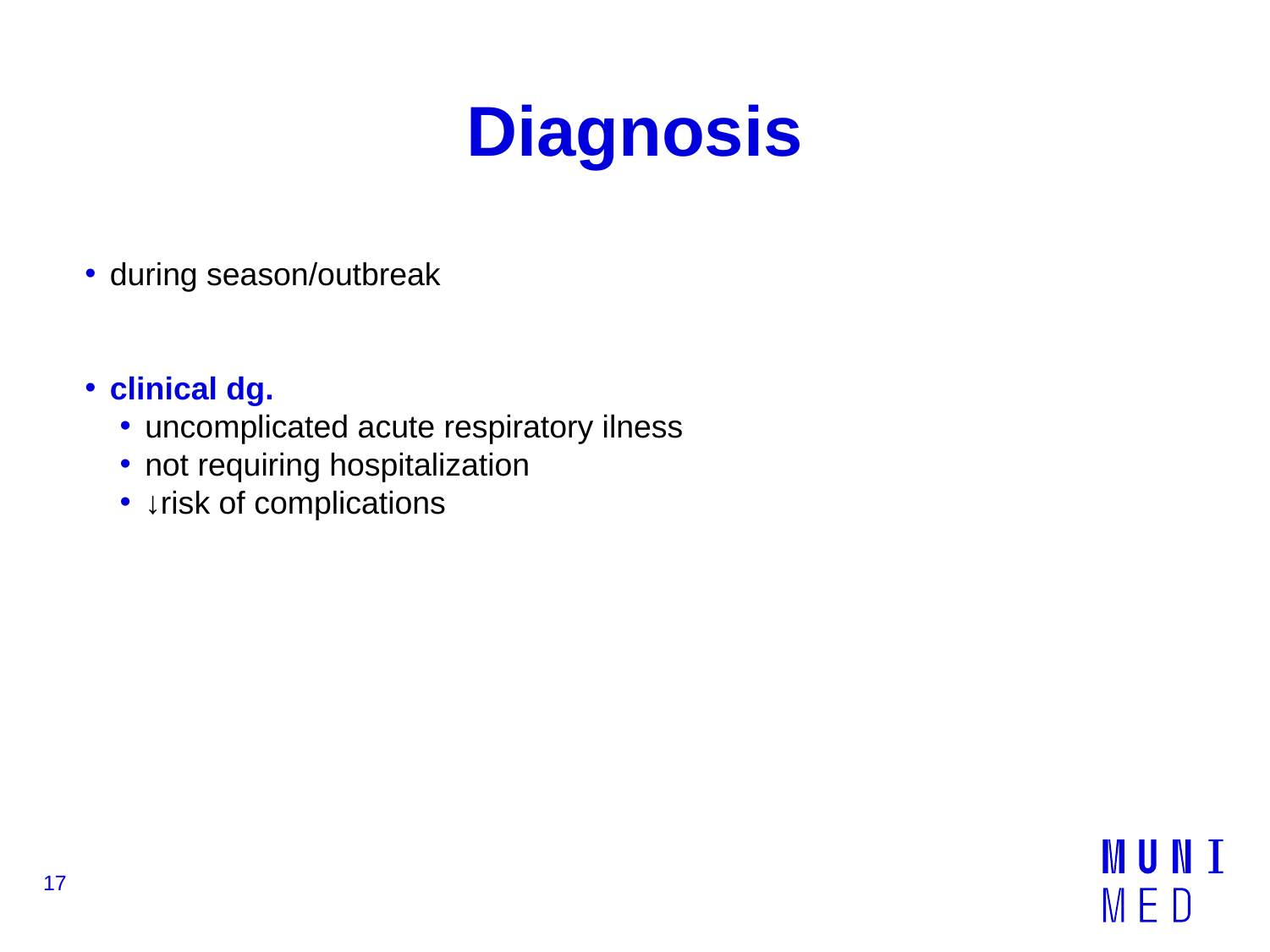

# Diagnosis
during season/outbreak

clinical dg.
uncomplicated acute respiratory ilness
not requiring hospitalization
↓risk of complications

17